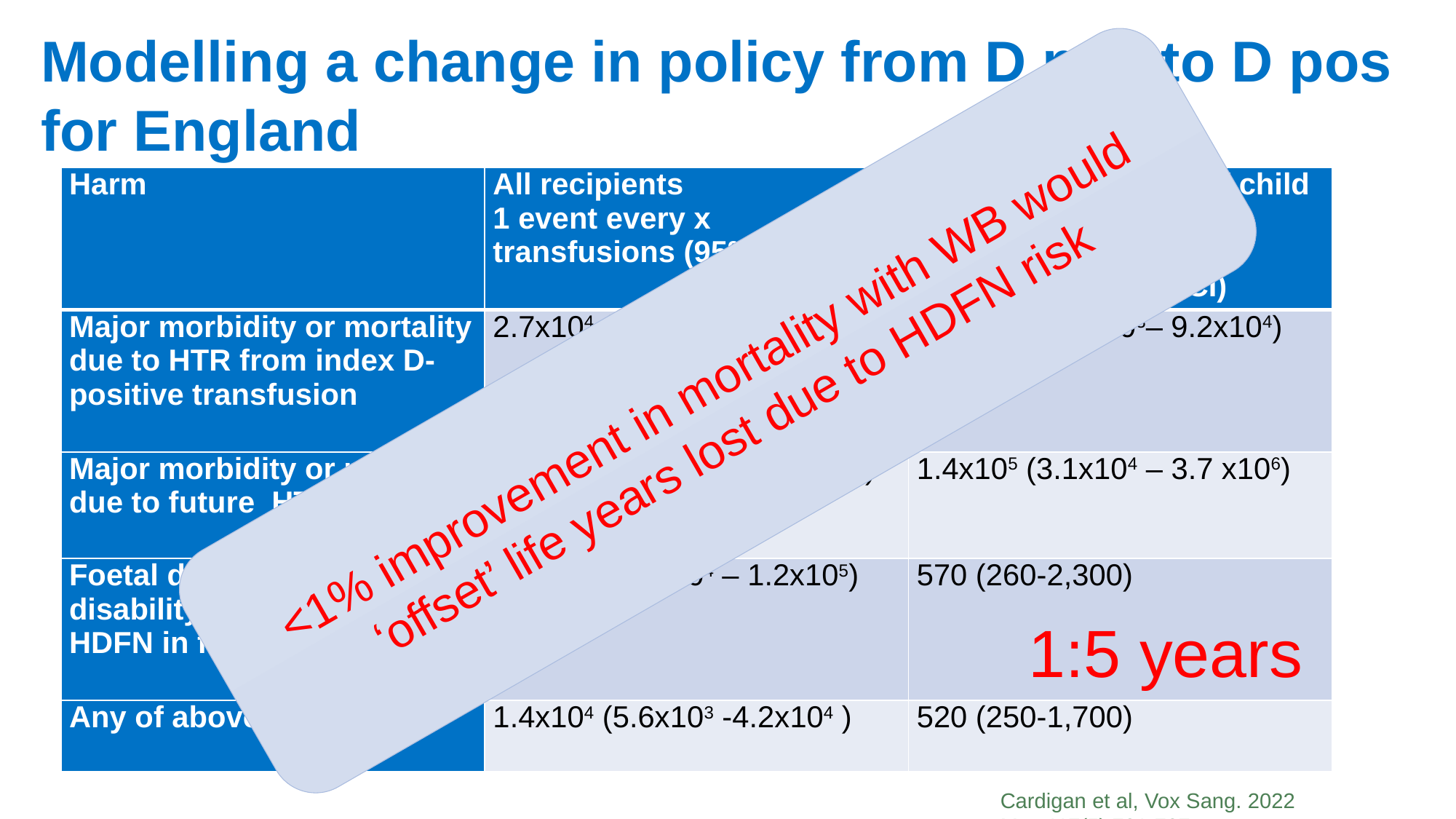

Modelling a change in policy from D neg to D pos for England
| Harm | All recipients 1 event every x transfusions (95% CI) | D-negative females of child bearing potential 1 event every x transfusions (95% CI) |
| --- | --- | --- |
| Major morbidity or mortality due to HTR from index D-positive transfusion | 2.7x104 (7.6x103 -3.4x105) | 6.6x103 (1.8x103– 9.2x104) |
| Major morbidity or mortality due to future HTR | 8.5x105 (1.8x105 – 2.1 x107) | 1.4x105 (3.1x104 – 3.7 x106) |
| Foetal death or permanent disability due to anti-D HDFN in future pregnancy | 2.9x104 (1.2x104 – 1.2x105) | 570 (260-2,300) |
| Any of above 3 harms | 1.4x104 (5.6x103 -4.2x104 ) | 520 (250-1,700) |
<1% improvement in mortality with WB would ‘offset’ life years lost due to HDFN risk
1:5 years
Cardigan et al, Vox Sang. 2022 May;117(5):701-707